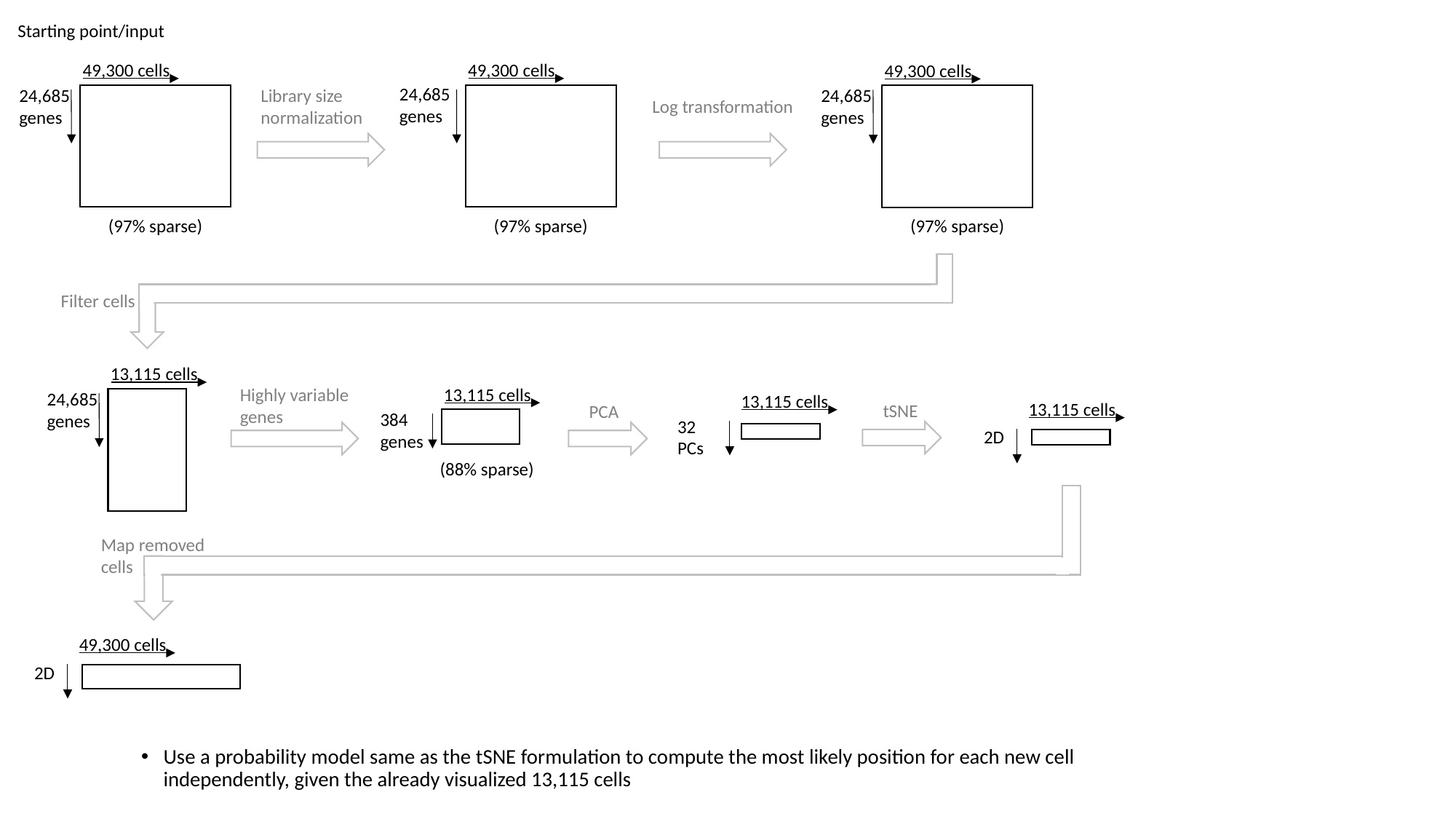

Starting point/input
49,300 cells
49,300 cells
49,300 cells
24,685
genes
24,685
genes
Library size
normalization
24,685
genes

Log transformation

(97% sparse)
(97% sparse)
(97% sparse)

Filter cells
13,115 cells
13,115 cells
Highly variable
genes
24,685
genes
13,115 cells

13,115 cells
tSNE
PCA
384
genes

32
PCs
2D

(88% sparse)

Map removed
cells
49,300 cells
2D

Use a probability model same as the tSNE formulation to compute the most likely position for each new cell independently, given the already visualized 13,115 cells